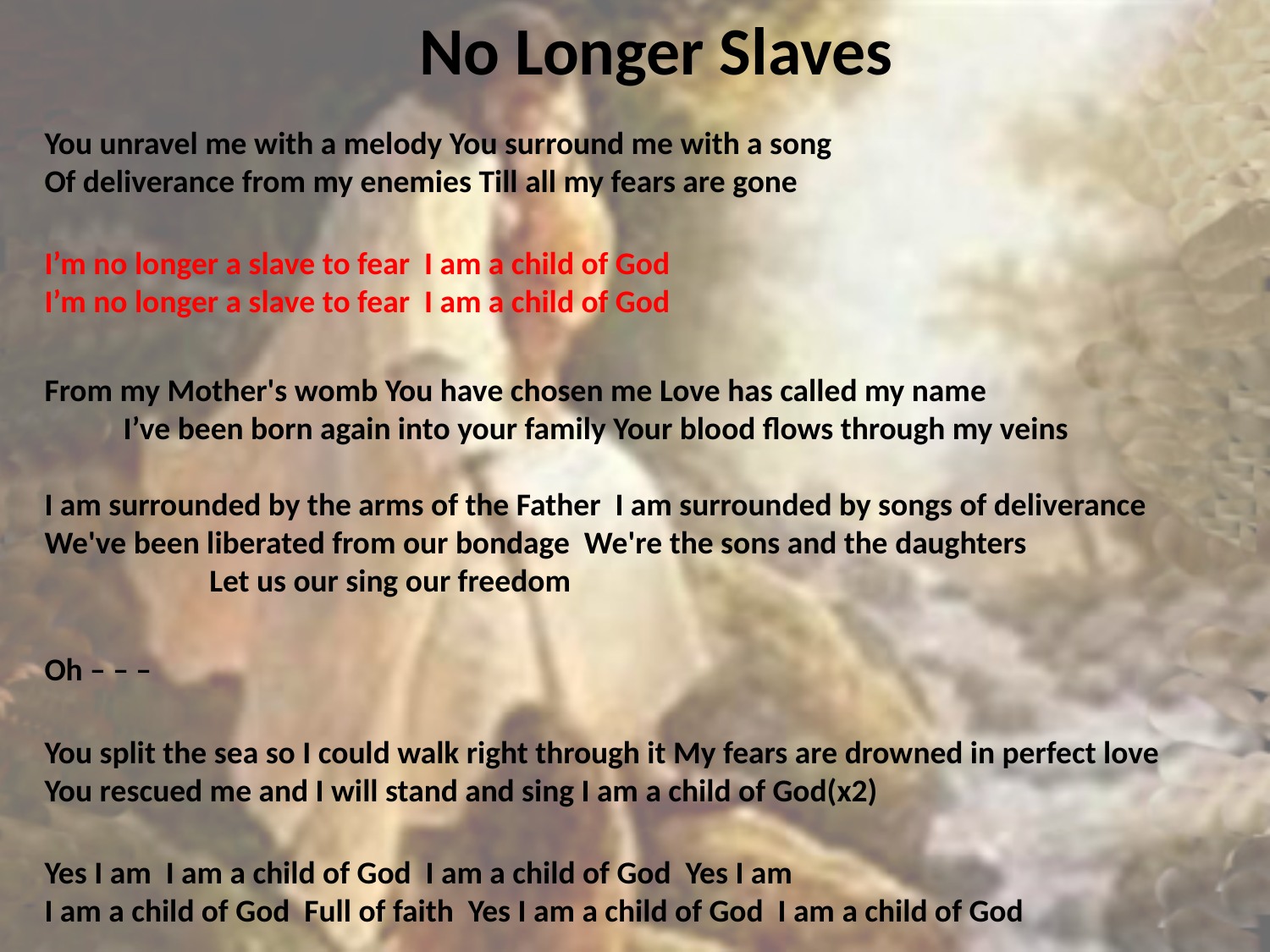

# No Longer Slaves
You unravel me with a melody You surround me with a song
Of deliverance from my enemies Till all my fears are gone
I’m no longer a slave to fear  I am a child of God
I’m no longer a slave to fear  I am a child of God

From my Mother's womb You have chosen me Love has called my name                                        I’ve been born again into your family Your blood flows through my veins
I am surrounded by the arms of the Father  I am surrounded by songs of deliverance
We've been liberated from our bondage  We're the sons and the daughters                                               Let us our sing our freedom

Oh – – –
You split the sea so I could walk right through it My fears are drowned in perfect love
You rescued me and I will stand and sing I am a child of God(x2)
Yes I am  I am a child of God  I am a child of God  Yes I am
I am a child of God  Full of faith  Yes I am a child of God  I am a child of God